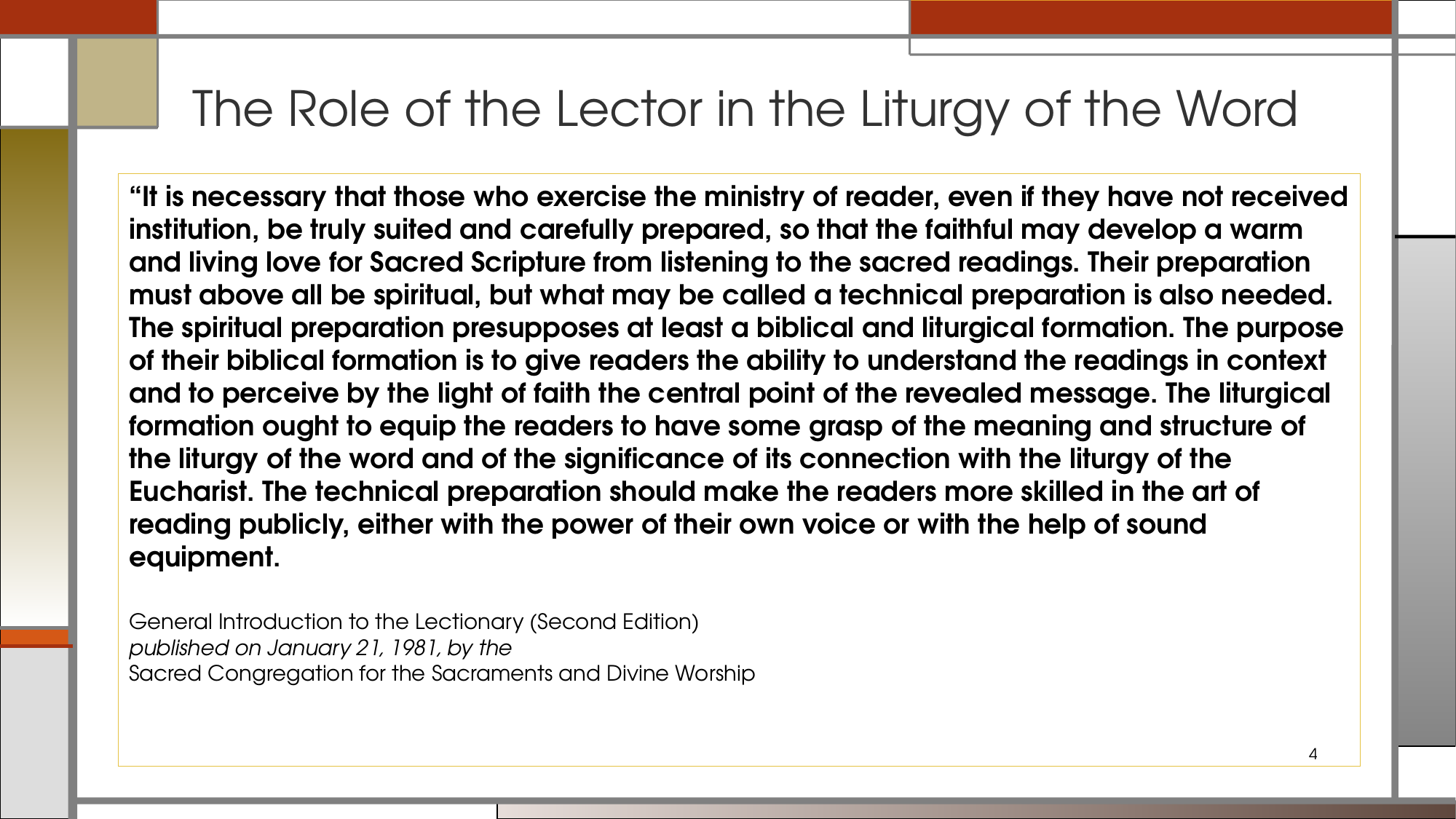

# The Role of the Lector in the Liturgy of the Word
“It is necessary that those who exercise the ministry of reader, even if they have not received institution, be truly suited and carefully prepared, so that the faithful may develop a warm and living love for Sacred Scripture from listening to the sacred readings. Their preparation must above all be spiritual, but what may be called a technical preparation is also needed. The spiritual preparation presupposes at least a biblical and liturgical formation. The purpose of their biblical formation is to give readers the ability to understand the readings in context and to perceive by the light of faith the central point of the revealed message. The liturgical formation ought to equip the readers to have some grasp of the meaning and structure of the liturgy of the word and of the significance of its connection with the liturgy of the Eucharist. The technical preparation should make the readers more skilled in the art of reading publicly, either with the power of their own voice or with the help of sound equipment.

General Introduction to the Lectionary (Second Edition)
published on January 21, 1981, by the
Sacred Congregation for the Sacraments and Divine Worship

4